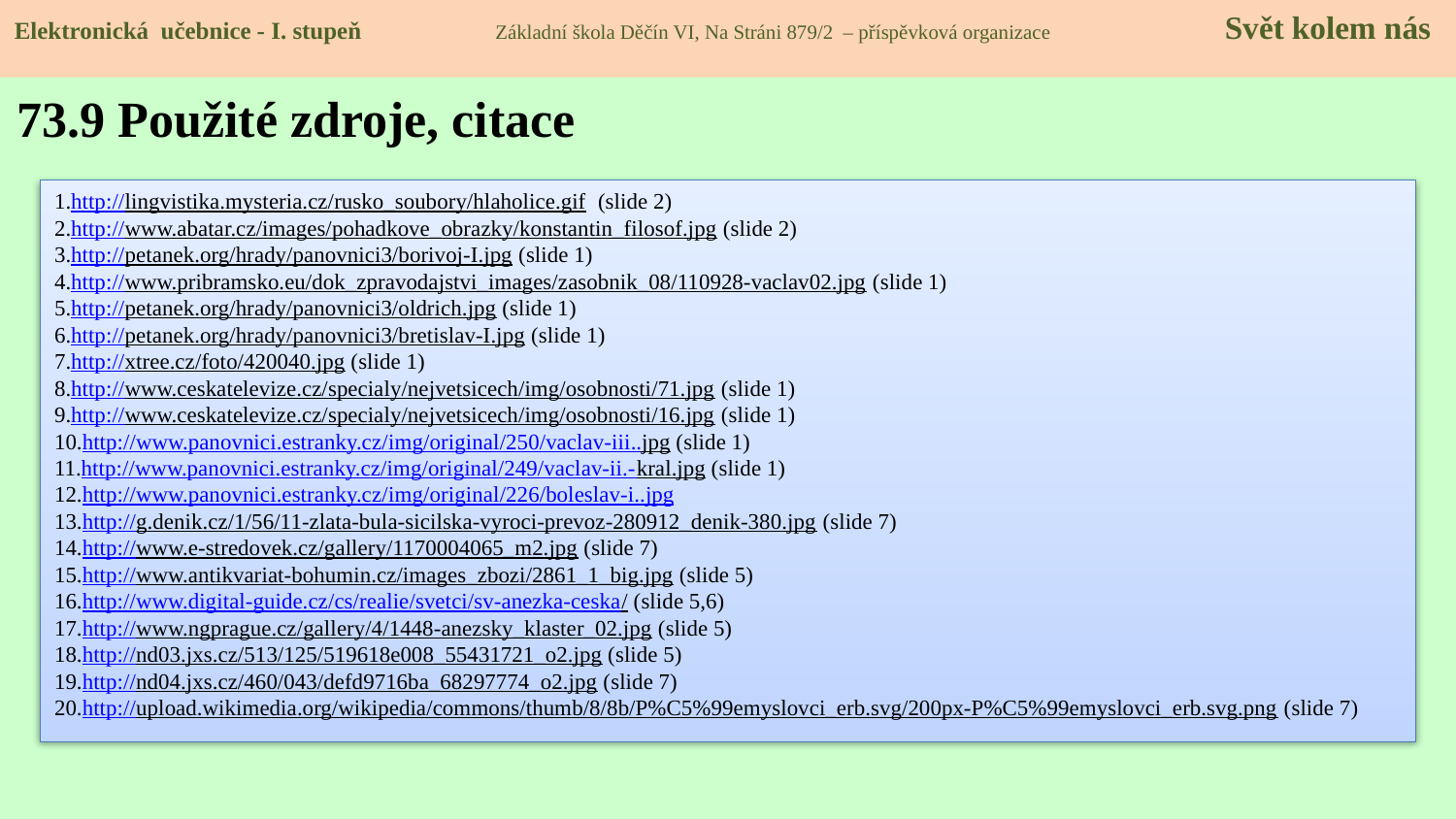

Elektronická  učebnice - I. stupeň                      Základní škola Děčín VI, Na Stráni 879/2  – příspěvková organizace                       	         Svět kolem nás

73.9 Použité zdroje, citace
http://lingvistika.mysteria.cz/rusko_soubory/hlaholice.gif  (slide 2)
http://www.abatar.cz/images/pohadkove_obrazky/konstantin_filosof.jpg (slide 2)
http://petanek.org/hrady/panovnici3/borivoj-I.jpg (slide 1)
http://www.pribramsko.eu/dok_zpravodajstvi_images/zasobnik_08/110928-vaclav02.jpg (slide 1)
http://petanek.org/hrady/panovnici3/oldrich.jpg (slide 1)
http://petanek.org/hrady/panovnici3/bretislav-I.jpg (slide 1)
http://xtree.cz/foto/420040.jpg (slide 1)
http://www.ceskatelevize.cz/specialy/nejvetsicech/img/osobnosti/71.jpg (slide 1)
http://www.ceskatelevize.cz/specialy/nejvetsicech/img/osobnosti/16.jpg (slide 1)
http://www.panovnici.estranky.cz/img/original/250/vaclav-iii..jpg (slide 1)
http://www.panovnici.estranky.cz/img/original/249/vaclav-ii.-kral.jpg (slide 1)
http://www.panovnici.estranky.cz/img/original/226/boleslav-i..jpg
http://g.denik.cz/1/56/11-zlata-bula-sicilska-vyroci-prevoz-280912_denik-380.jpg (slide 7)
http://www.e-stredovek.cz/gallery/1170004065_m2.jpg (slide 7)
http://www.antikvariat-bohumin.cz/images_zbozi/2861_1_big.jpg (slide 5)
http://www.digital-guide.cz/cs/realie/svetci/sv-anezka-ceska/ (slide 5,6)
http://www.ngprague.cz/gallery/4/1448-anezsky_klaster_02.jpg (slide 5)
http://nd03.jxs.cz/513/125/519618e008_55431721_o2.jpg (slide 5)
http://nd04.jxs.cz/460/043/defd9716ba_68297774_o2.jpg (slide 7)
http://upload.wikimedia.org/wikipedia/commons/thumb/8/8b/P%C5%99emyslovci_erb.svg/200px-P%C5%99emyslovci_erb.svg.png (slide 7)